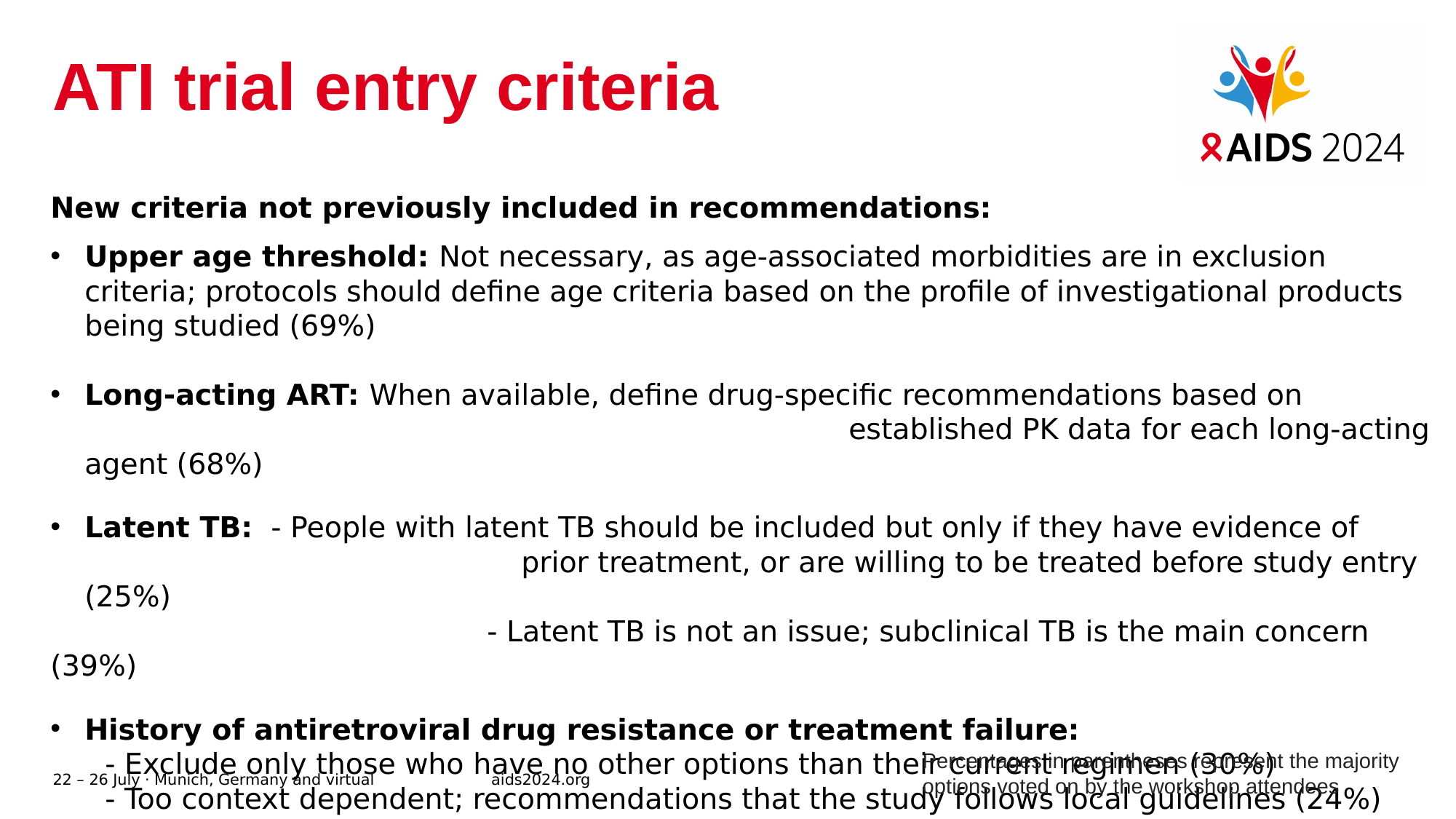

# ATI trial entry criteria
New criteria not previously included in recommendations:

Upper age threshold: Not necessary, as age-associated morbidities are in exclusion criteria; protocols should define age criteria based on the profile of investigational products being studied (69%)

Long-acting ART: When available, define drug-specific recommendations based on 								established PK data for each long-acting agent (68%)

Latent TB:  - People with latent TB should be included but only if they have evidence of 					prior treatment, or are willing to be treated before study entry (25%)
				- Latent TB is not an issue; subclinical TB is the main concern (39%)

History of antiretroviral drug resistance or treatment failure:
- Exclude only those who have no other options than their current regimen (30%)
- Too context dependent; recommendations that the study follows local guidelines (24%)

Percentages in parentheses represent the majority options voted on by the workshop attendees